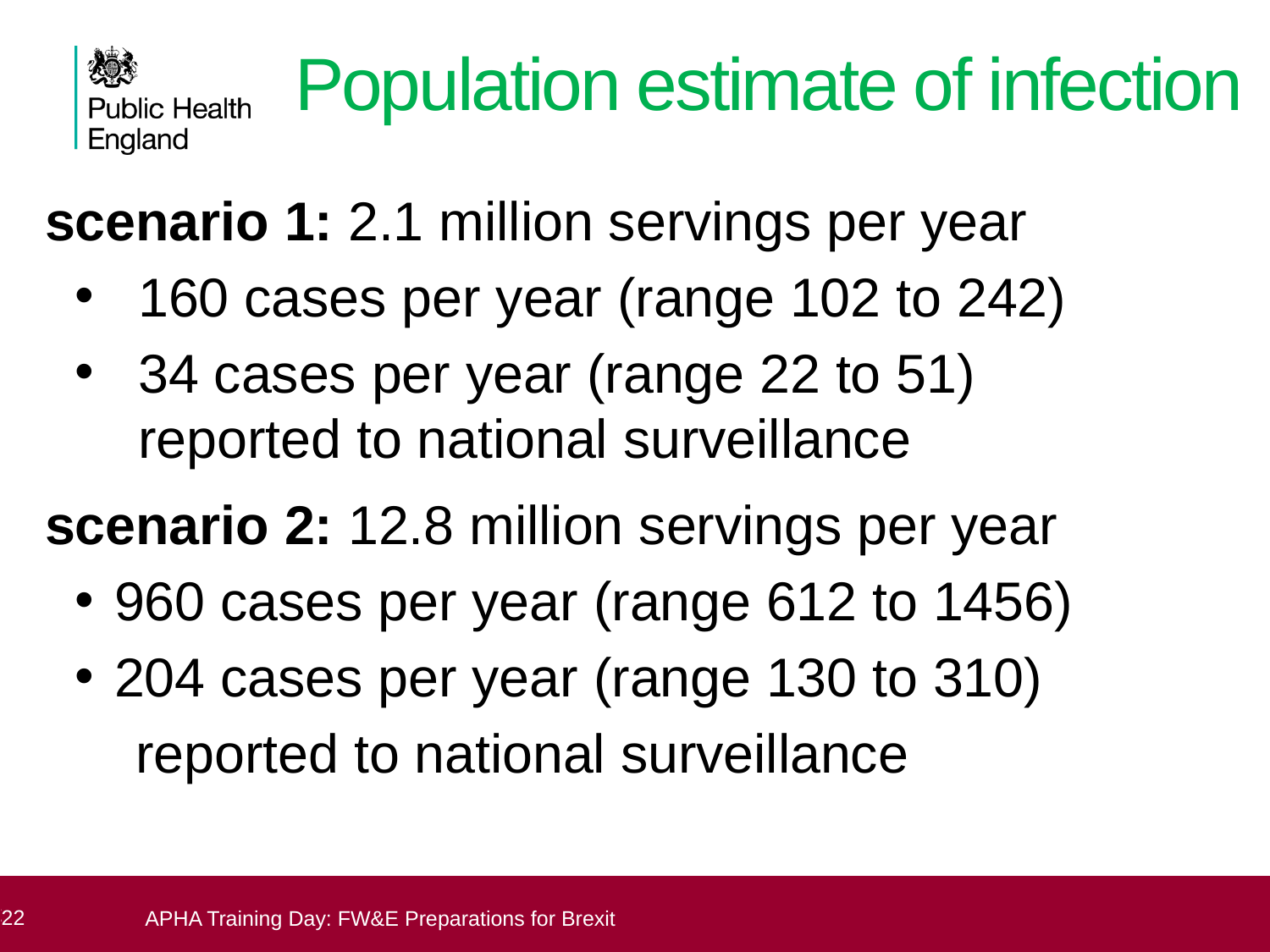

# Population estimate of infection
scenario 1: 2.1 million servings per year
160 cases per year (range 102 to 242)
34 cases per year (range 22 to 51) reported to national surveillance
scenario 2: 12.8 million servings per year
960 cases per year (range 612 to 1456)
204 cases per year (range 130 to 310)
    reported to national surveillance

22
Modelling risk of salmonellosis from betel leaves
22
APHA Training Day: FW&E Preparations for Brexit